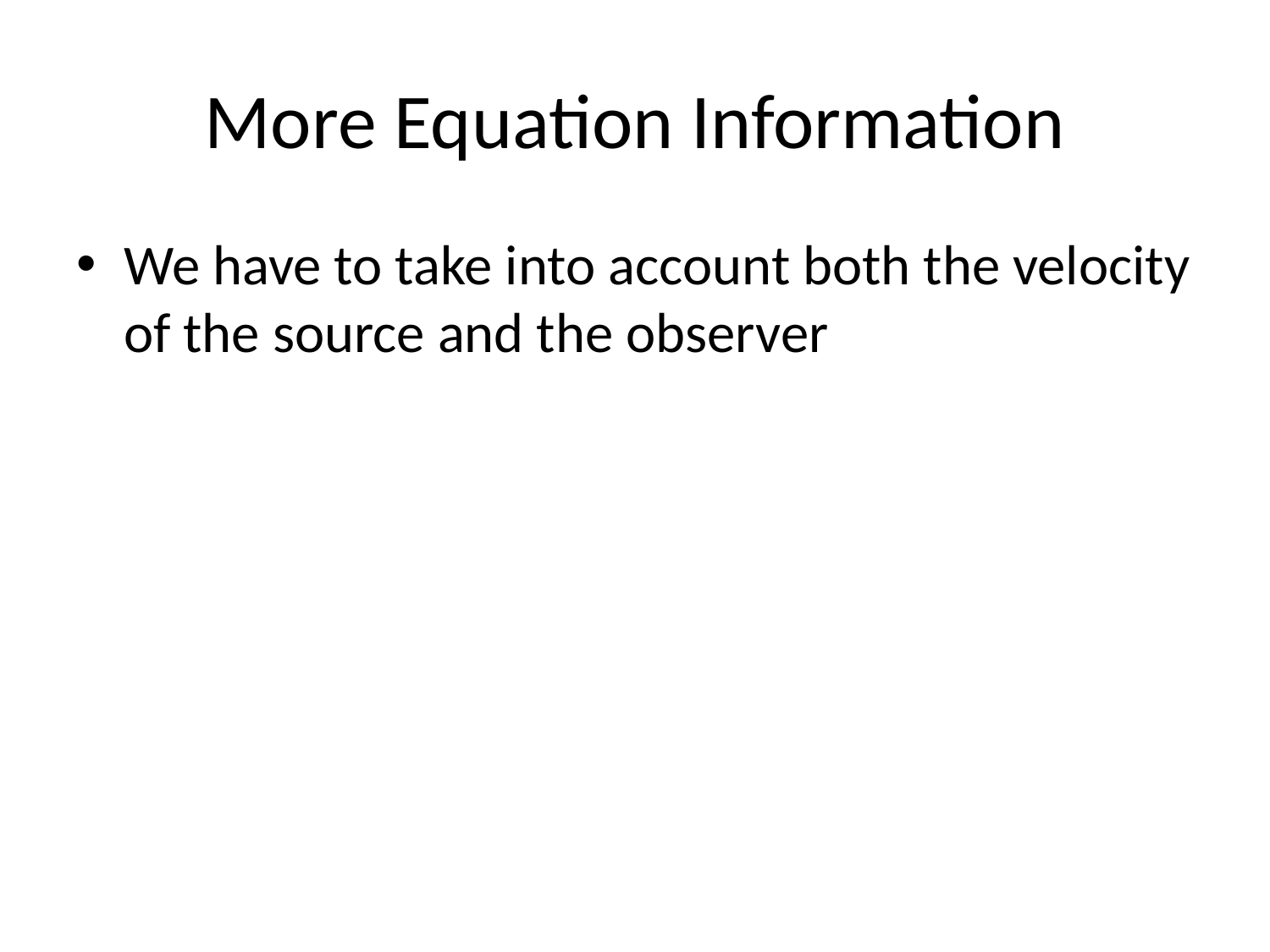

# More Equation Information
We have to take into account both the velocity of the source and the observer